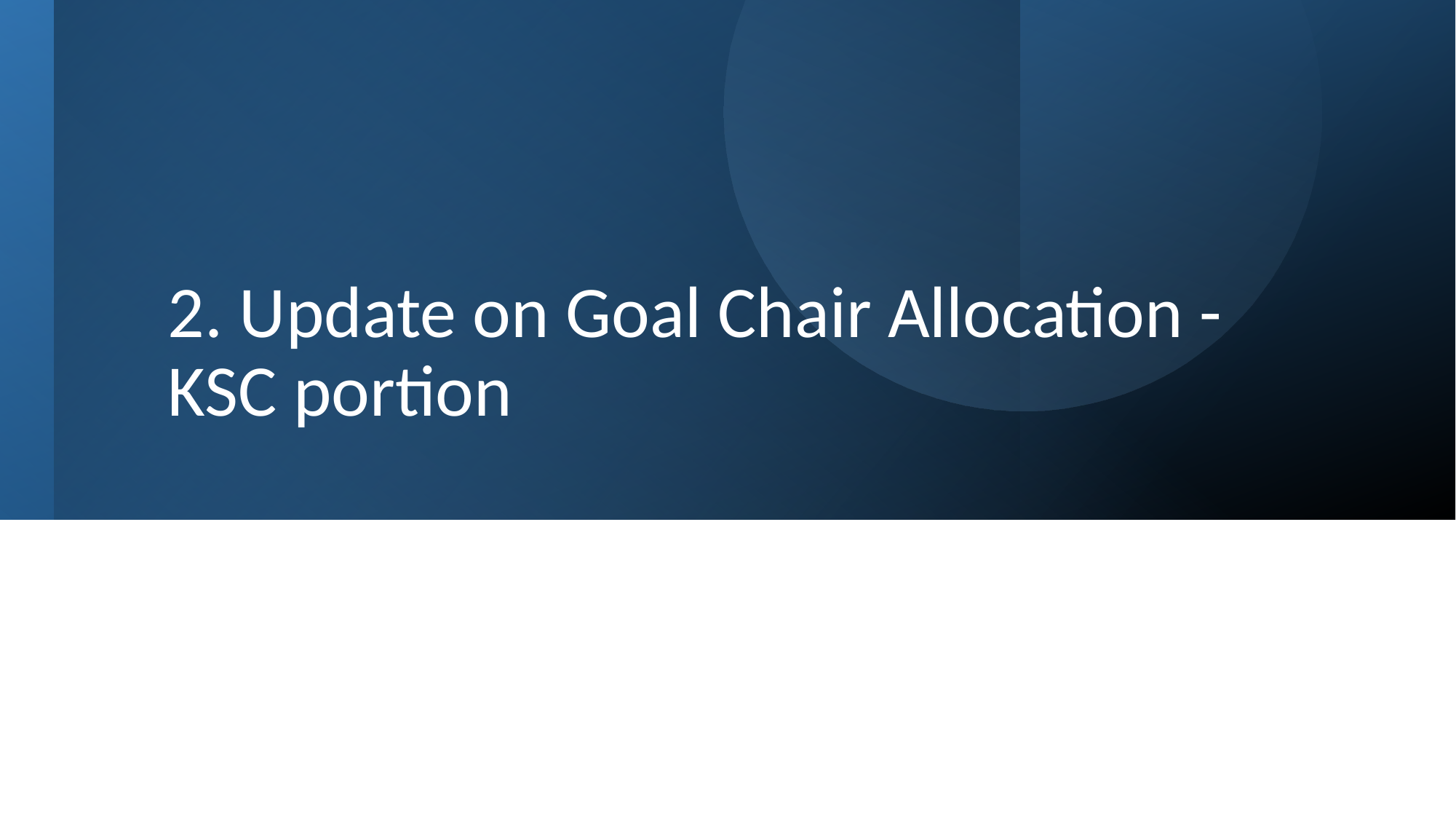

# 2. Update on Goal Chair Allocation - KSC portion